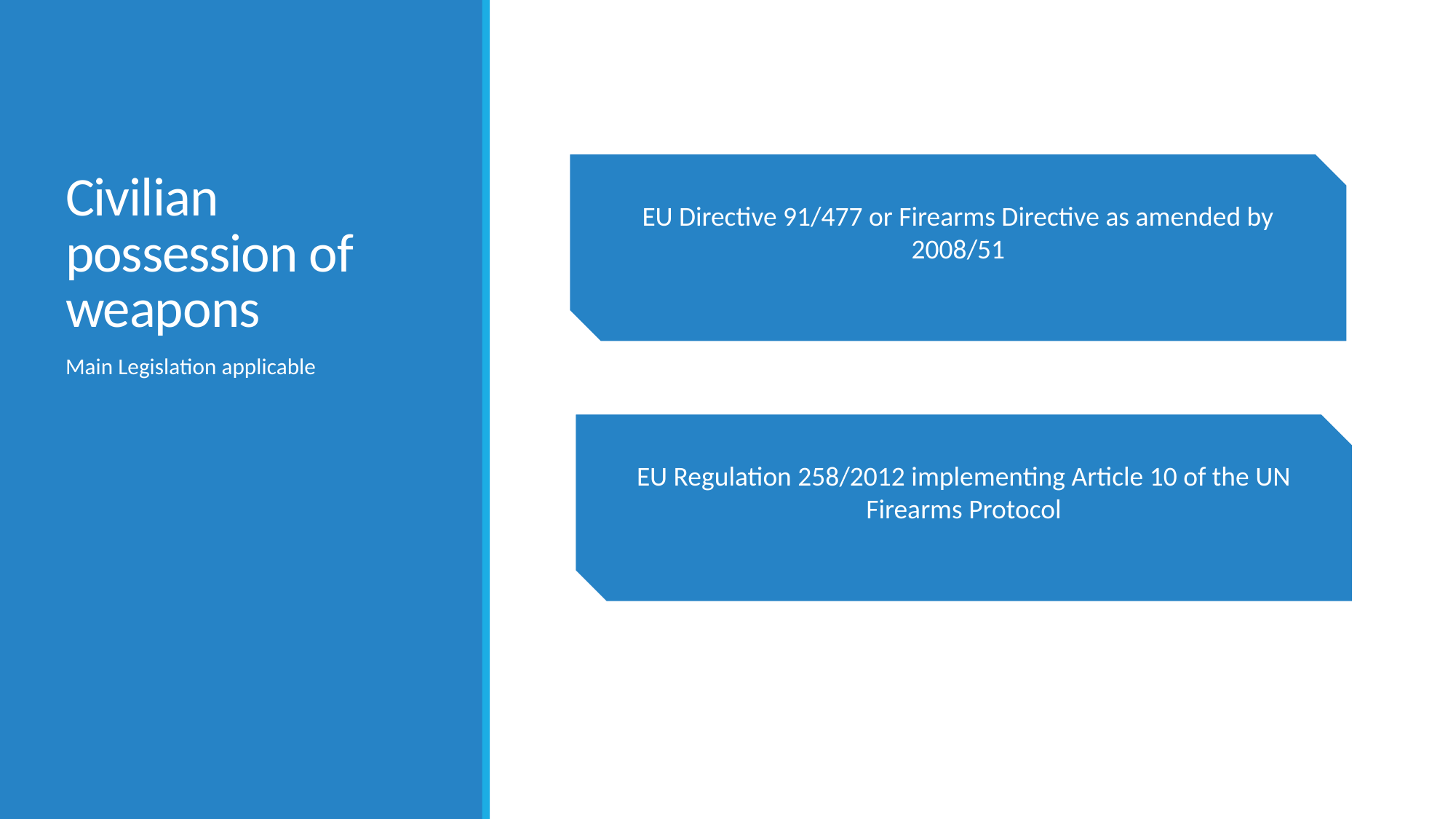

# Civilian possession of weapons

EU Directive 91/477 or Firearms Directive as amended by 2008/51

Main Legislation applicable
EU Regulation 258/2012 implementing Article 10 of the UN Firearms Protocol